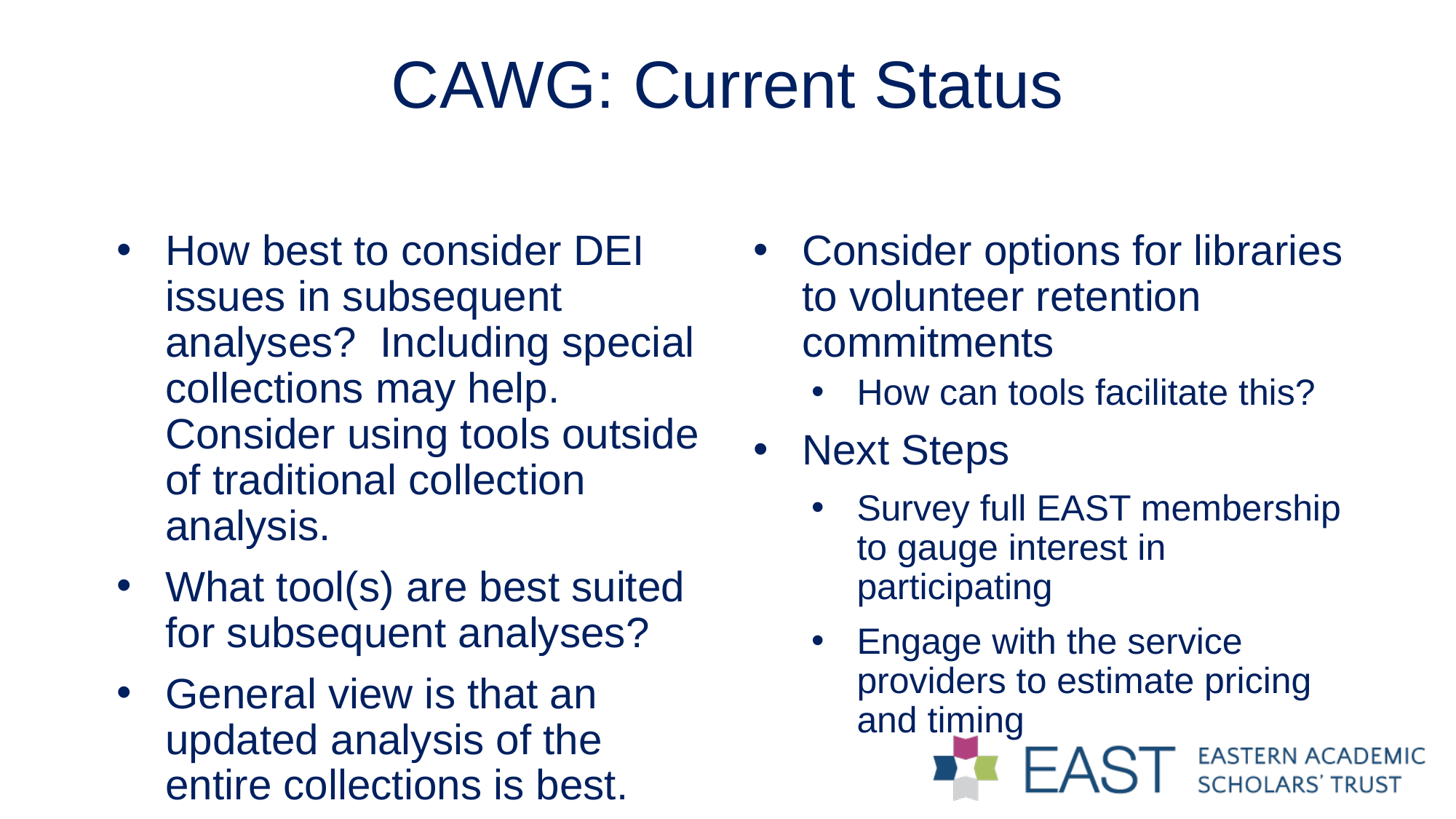

# CAWG: Current Status

How best to consider DEI issues in subsequent analyses?  Including special collections may help. Consider using tools outside of traditional collection analysis.
What tool(s) are best suited for subsequent analyses?
General view is that an updated analysis of the entire collections is best.
Consider options for libraries to volunteer retention commitments
How can tools facilitate this?
Next Steps
Survey full EAST membership to gauge interest in participating
Engage with the service providers to estimate pricing and timing